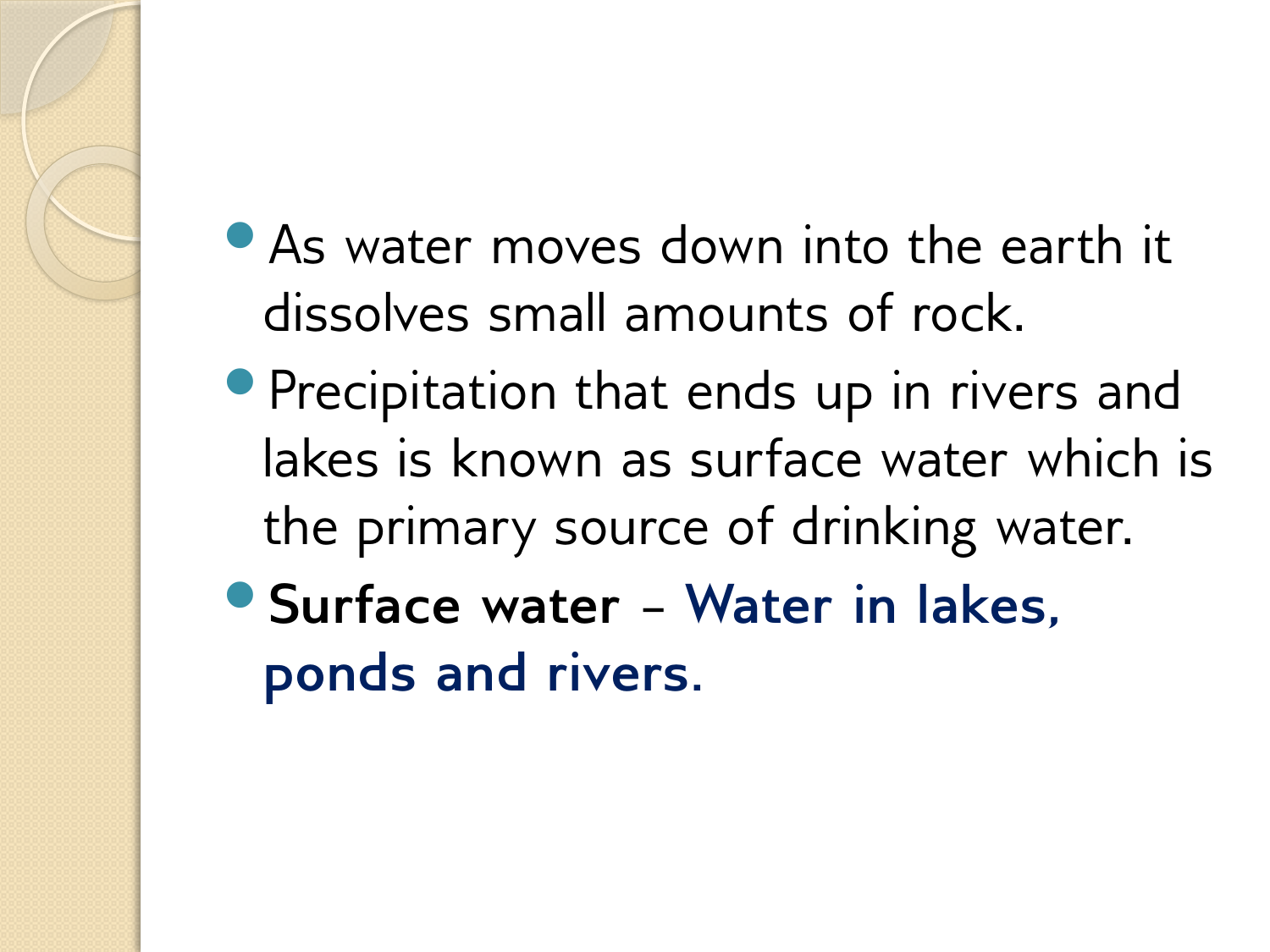

#
As water moves down into the earth it dissolves small amounts of rock.
Precipitation that ends up in rivers and lakes is known as surface water which is the primary source of drinking water.
Surface water – Water in lakes, ponds and rivers.